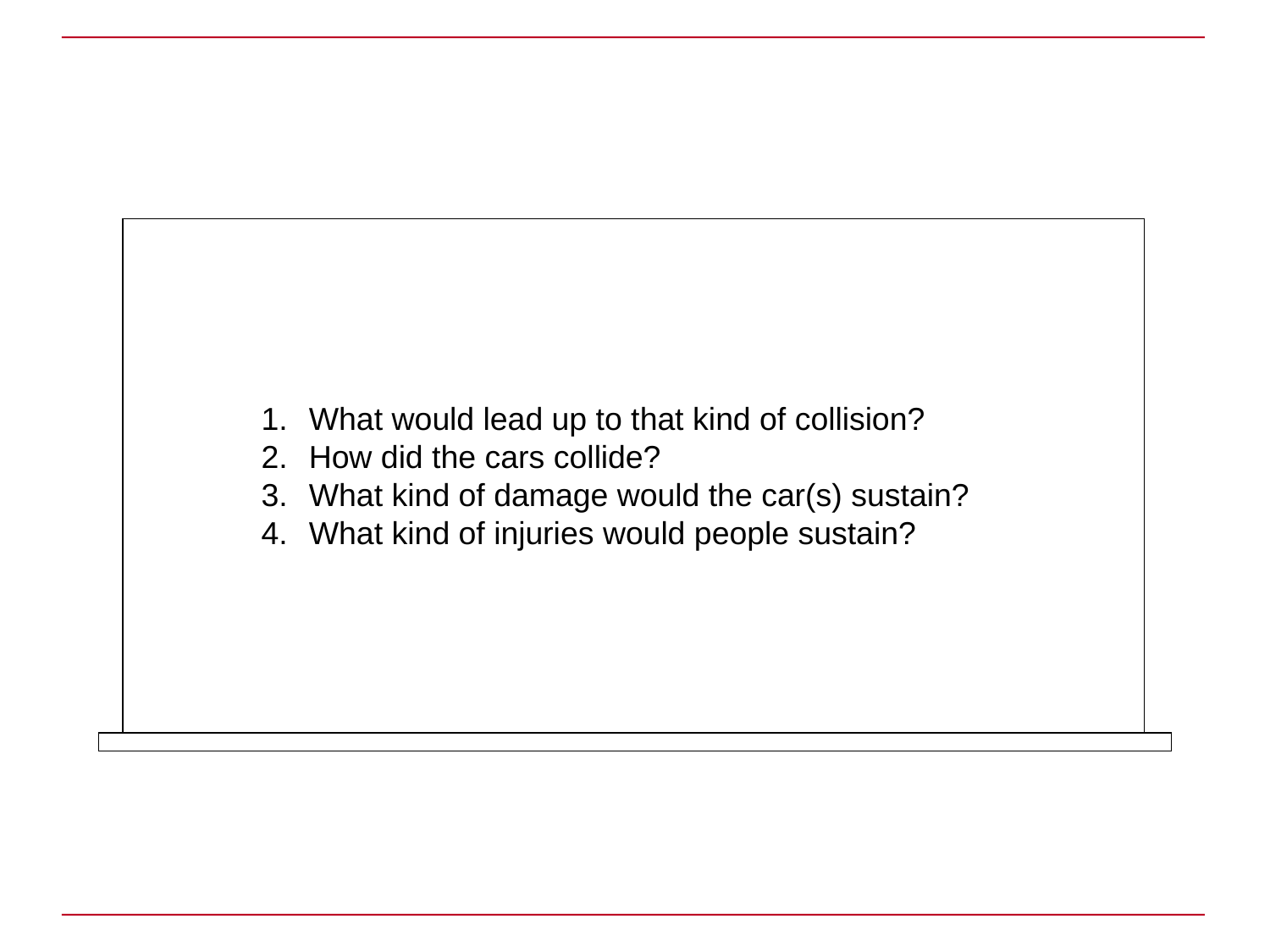

What would lead up to that kind of collision?
How did the cars collide?
What kind of damage would the car(s) sustain?
What kind of injuries would people sustain?